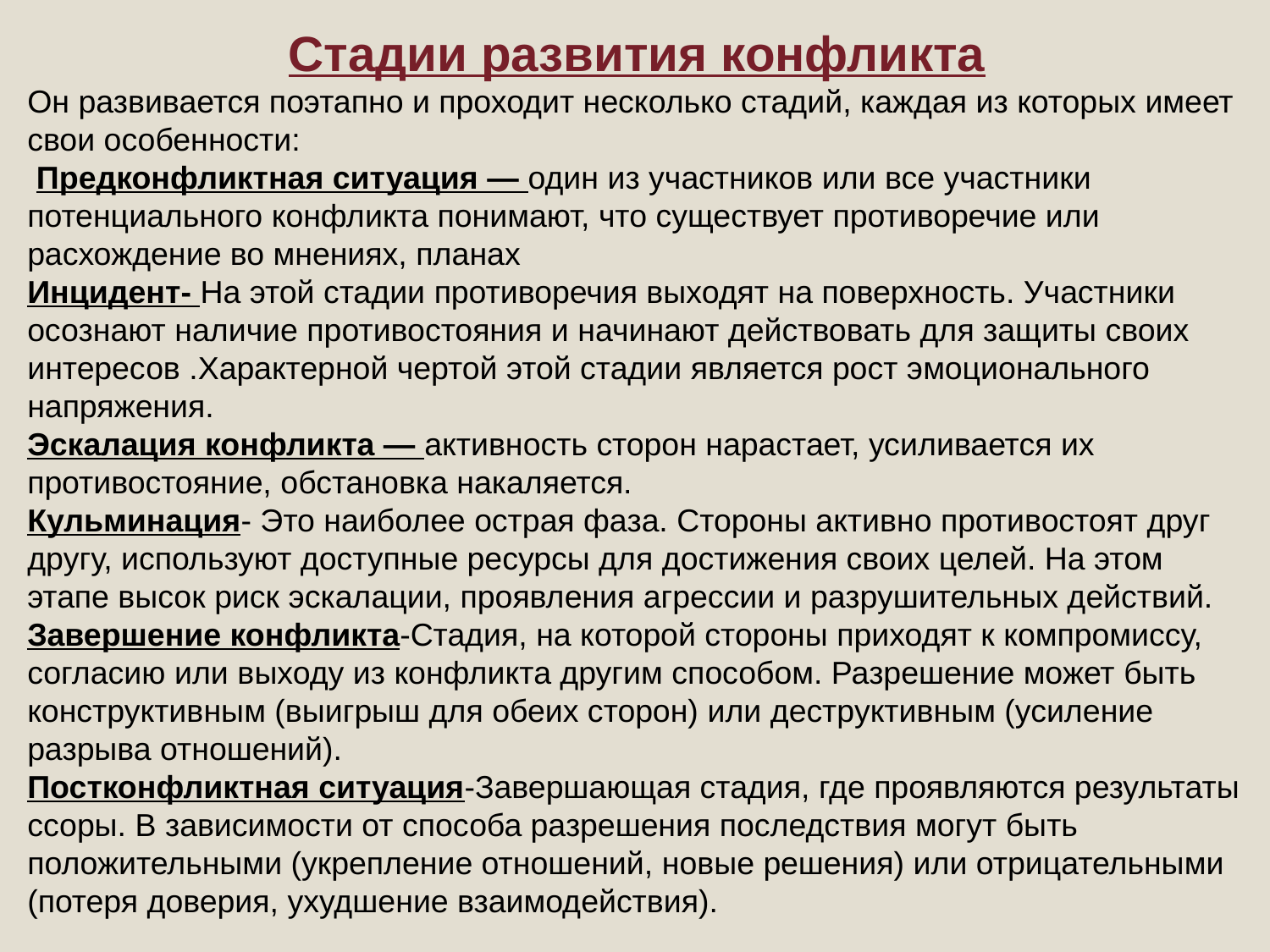

Стадии развития конфликта
Он развивается поэтапно и проходит несколько стадий, каждая из которых имеет свои особенности:
 Предконфликтная ситуация — один из участников или все участники потенциального конфликта понимают, что существует противоречие или расхождение во мнениях, планах
Инцидент- На этой стадии противоречия выходят на поверхность. Участники осознают наличие противостояния и начинают действовать для защиты своих интересов .Характерной чертой этой стадии является рост эмоционального напряжения.
Эскалация конфликта — активность сторон нарастает, усиливается их противостояние, обстановка накаляется.
Кульминация- Это наиболее острая фаза. Стороны активно противостоят друг другу, используют доступные ресурсы для достижения своих целей. На этом этапе высок риск эскалации, проявления агрессии и разрушительных действий.
Завершение конфликта-Стадия, на которой стороны приходят к компромиссу, согласию или выходу из конфликта другим способом. Разрешение может быть конструктивным (выигрыш для обеих сторон) или деструктивным (усиление разрыва отношений).
Постконфликтная ситуация-Завершающая стадия, где проявляются результаты ссоры. В зависимости от способа разрешения последствия могут быть положительными (укрепление отношений, новые решения) или отрицательными (потеря доверия, ухудшение взаимодействия).